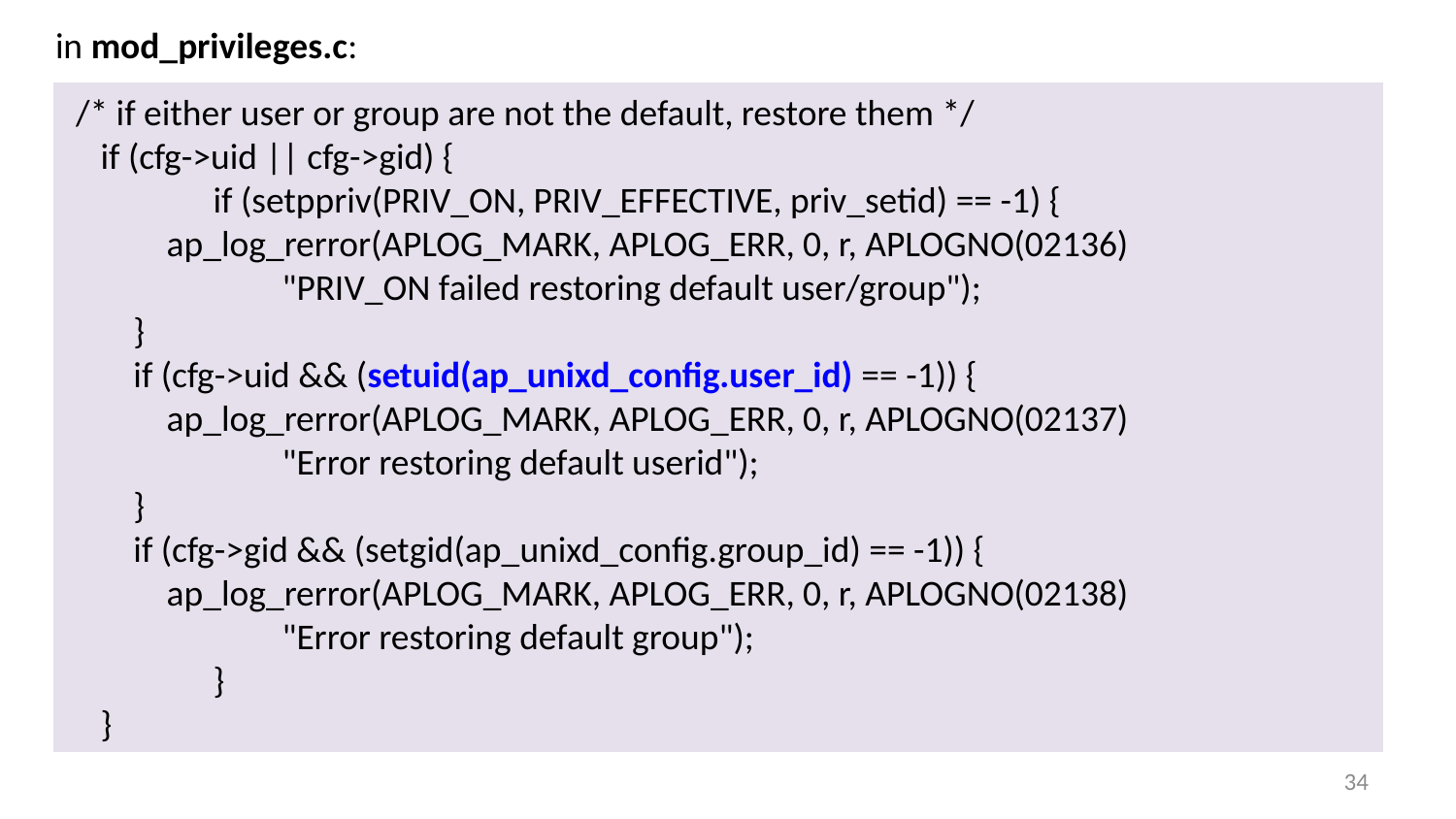

in mod_privileges.c:
 /* if either user or group are not the default, restore them */
    if (cfg->uid || cfg->gid) {
	if (setppriv(PRIV_ON, PRIV_EFFECTIVE, priv_setid) == -1) {
            ap_log_rerror(APLOG_MARK, APLOG_ERR, 0, r, APLOGNO(02136)
                          "PRIV_ON failed restoring default user/group");
        }
        if (cfg->uid && (setuid(ap_unixd_config.user_id) == -1)) {
            ap_log_rerror(APLOG_MARK, APLOG_ERR, 0, r, APLOGNO(02137)
                          "Error restoring default userid");
        }
        if (cfg->gid && (setgid(ap_unixd_config.group_id) == -1)) {
            ap_log_rerror(APLOG_MARK, APLOG_ERR, 0, r, APLOGNO(02138)
                          "Error restoring default group");
	}
    }
34